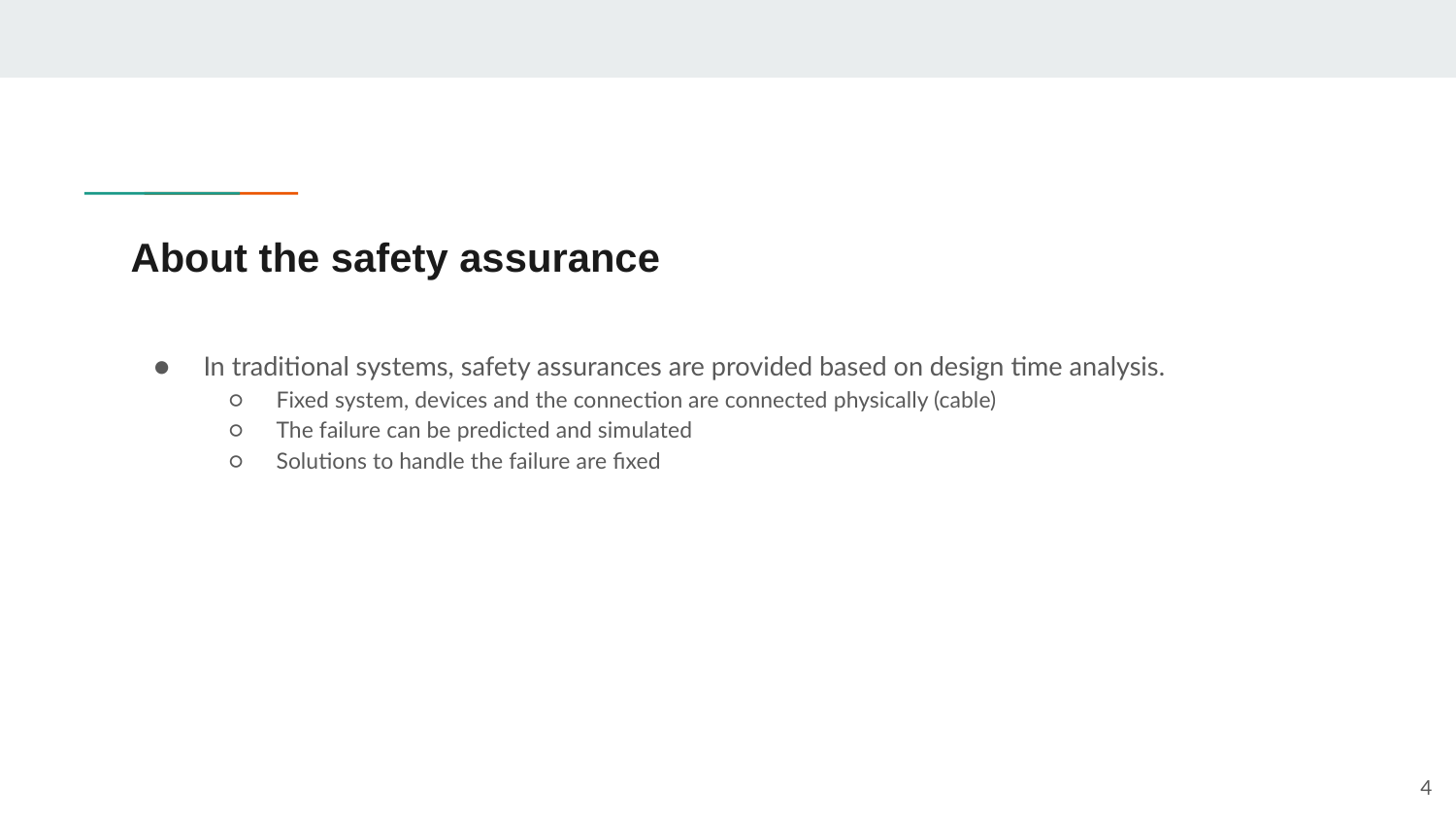

# About the safety assurance
In traditional systems, safety assurances are provided based on design time analysis.
Fixed system, devices and the connection are connected physically (cable)
The failure can be predicted and simulated
Solutions to handle the failure are fixed
4